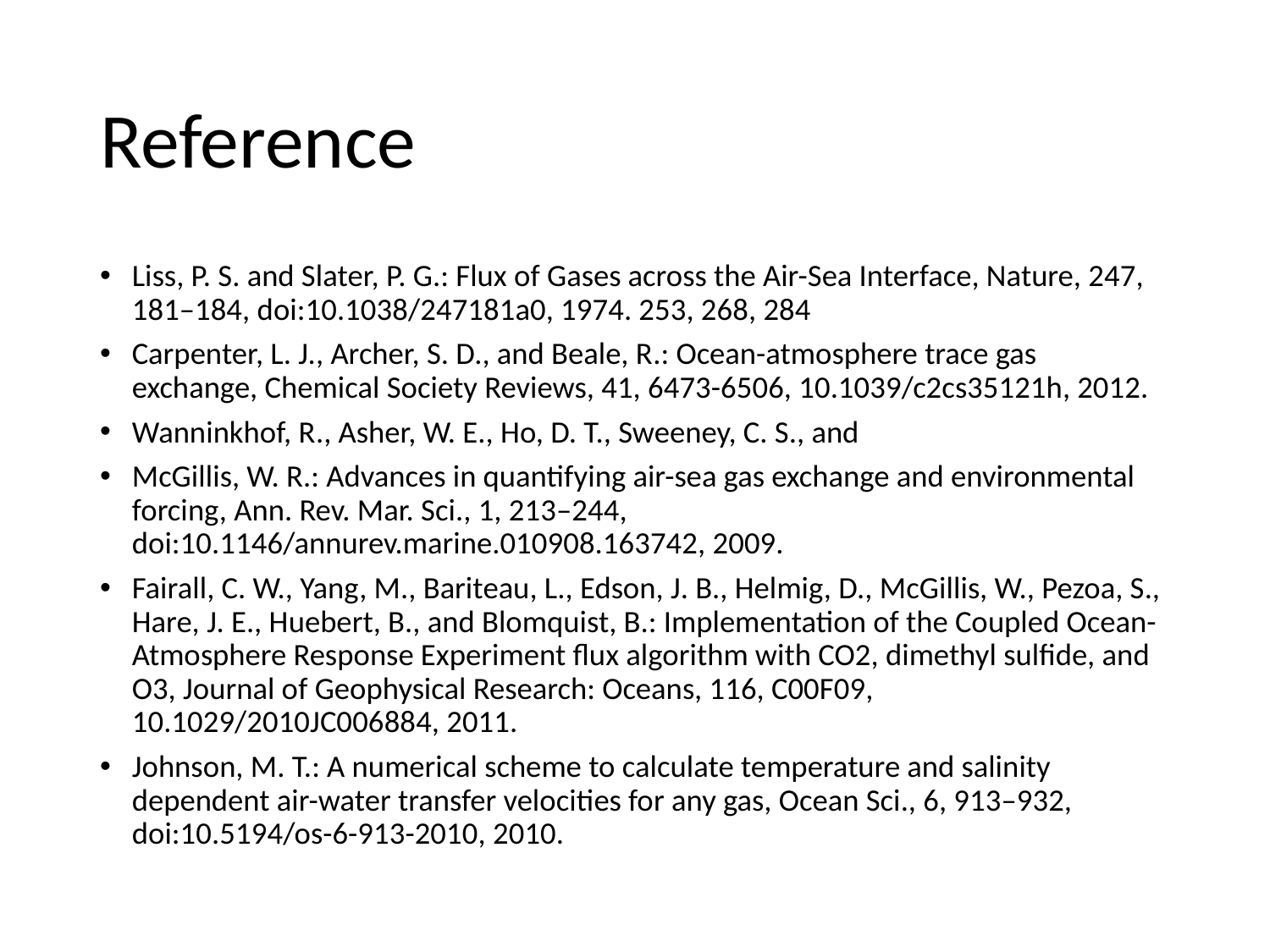

# Reference
Liss, P. S. and Slater, P. G.: Flux of Gases across the Air-Sea Interface, Nature, 247, 181–184, doi:10.1038/247181a0, 1974. 253, 268, 284
Carpenter, L. J., Archer, S. D., and Beale, R.: Ocean-atmosphere trace gas exchange, Chemical Society Reviews, 41, 6473-6506, 10.1039/c2cs35121h, 2012.
Wanninkhof, R., Asher, W. E., Ho, D. T., Sweeney, C. S., and
McGillis, W. R.: Advances in quantifying air-sea gas exchange and environmental forcing, Ann. Rev. Mar. Sci., 1, 213–244, doi:10.1146/annurev.marine.010908.163742, 2009.
Fairall, C. W., Yang, M., Bariteau, L., Edson, J. B., Helmig, D., McGillis, W., Pezoa, S., Hare, J. E., Huebert, B., and Blomquist, B.: Implementation of the Coupled Ocean-Atmosphere Response Experiment flux algorithm with CO2, dimethyl sulfide, and O3, Journal of Geophysical Research: Oceans, 116, C00F09, 10.1029/2010JC006884, 2011.
Johnson, M. T.: A numerical scheme to calculate temperature and salinity dependent air-water transfer velocities for any gas, Ocean Sci., 6, 913–932, doi:10.5194/os-6-913-2010, 2010.